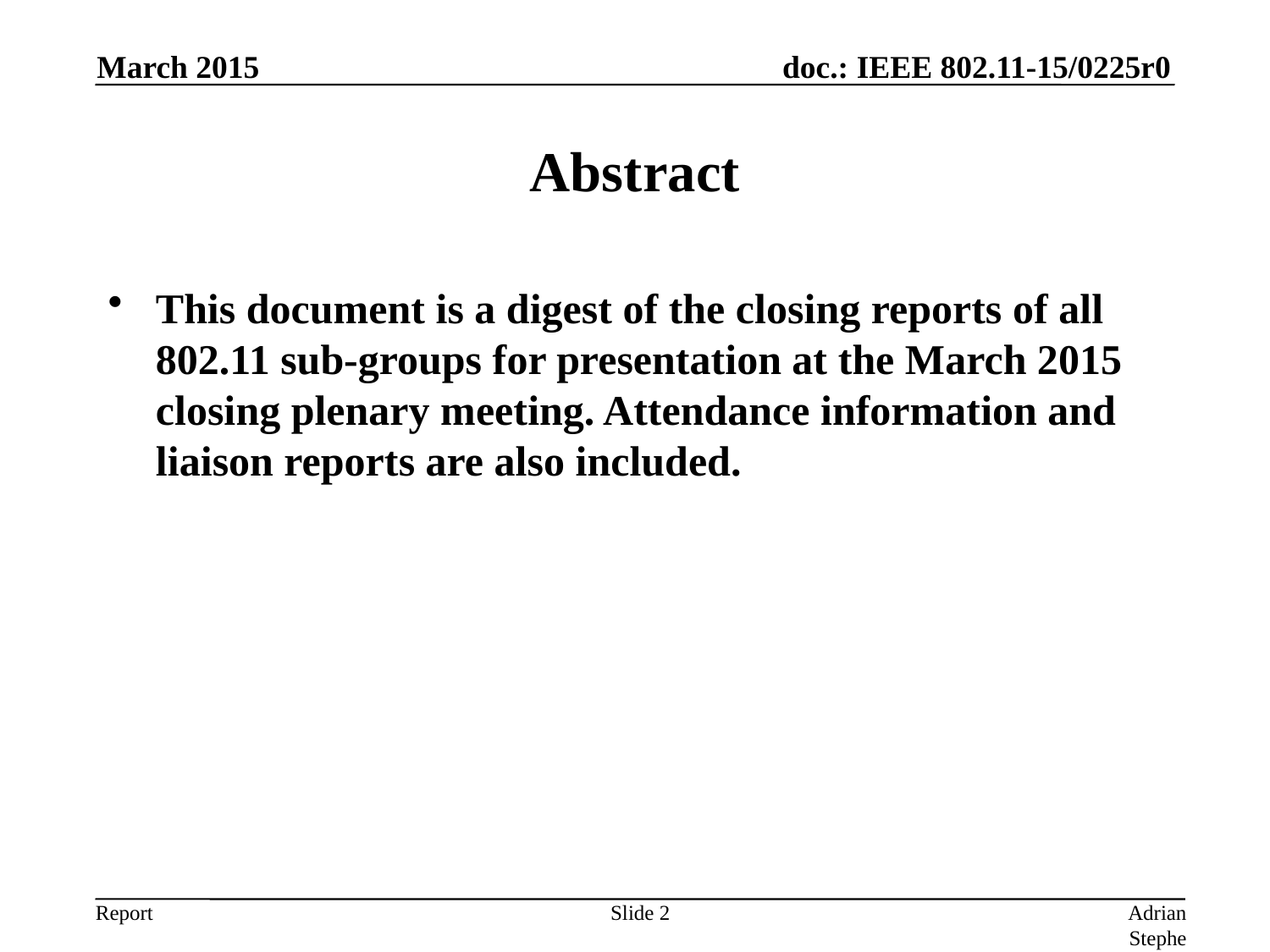

March 2015
# Abstract
This document is a digest of the closing reports of all 802.11 sub-groups for presentation at the March 2015 closing plenary meeting. Attendance information and liaison reports are also included.
Slide 2
Adrian Stephens, Intel Corporation